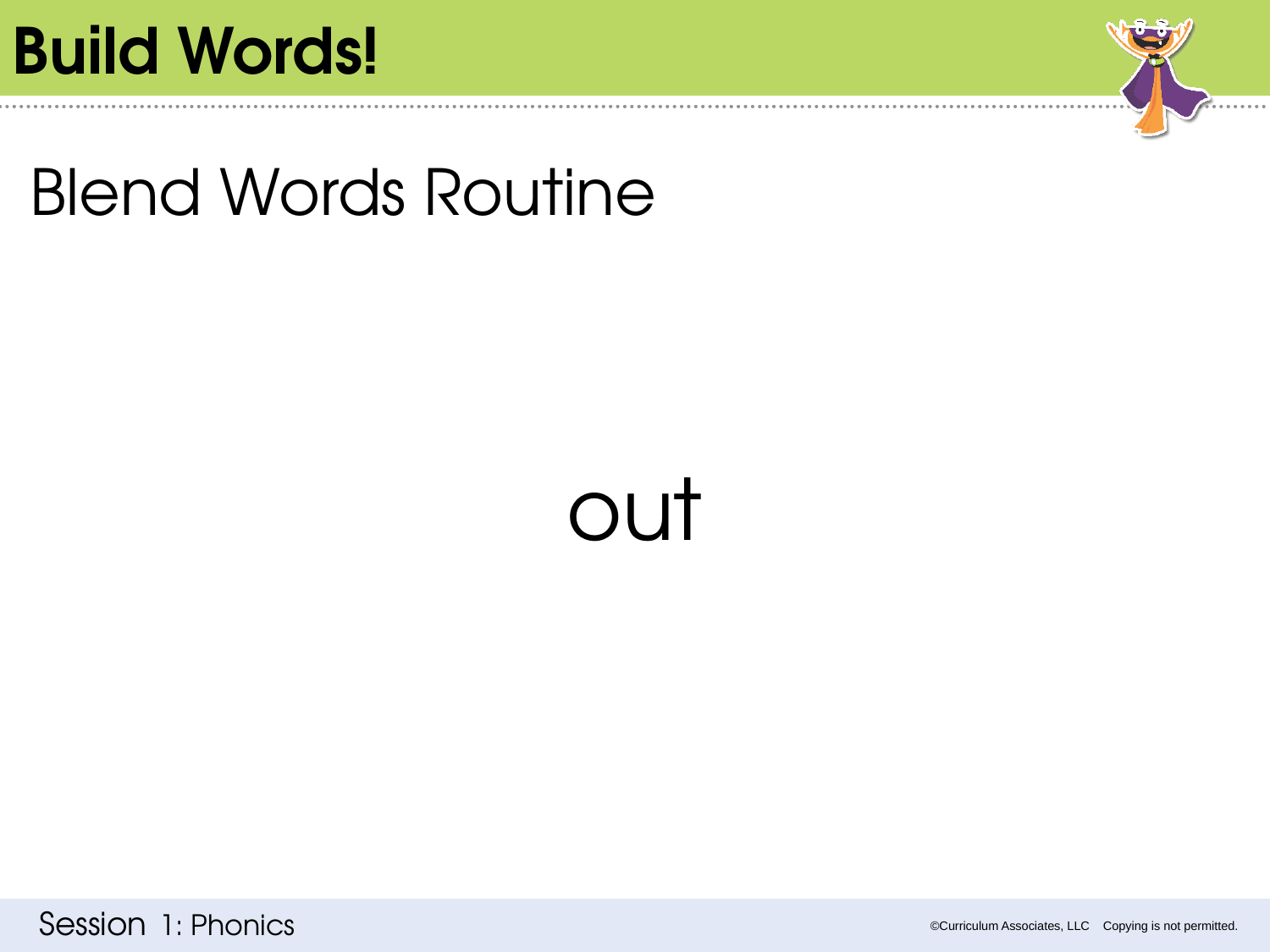

Build Words!
Blend Words Routine
out
1: Phonics